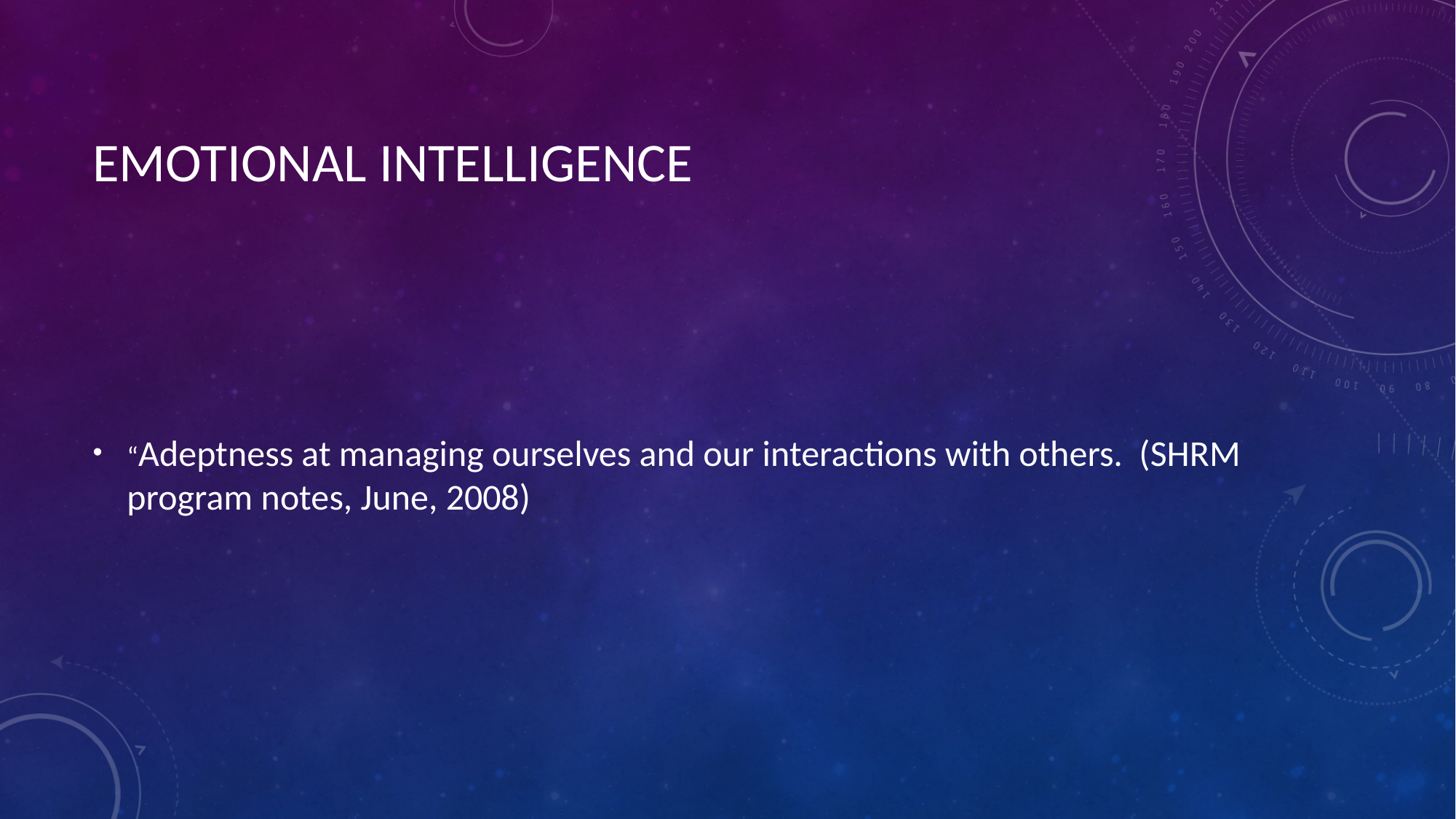

# EMOTIONAL INTELLIGENCE
“Adeptness at managing ourselves and our interactions with others.  (SHRM program notes, June, 2008)